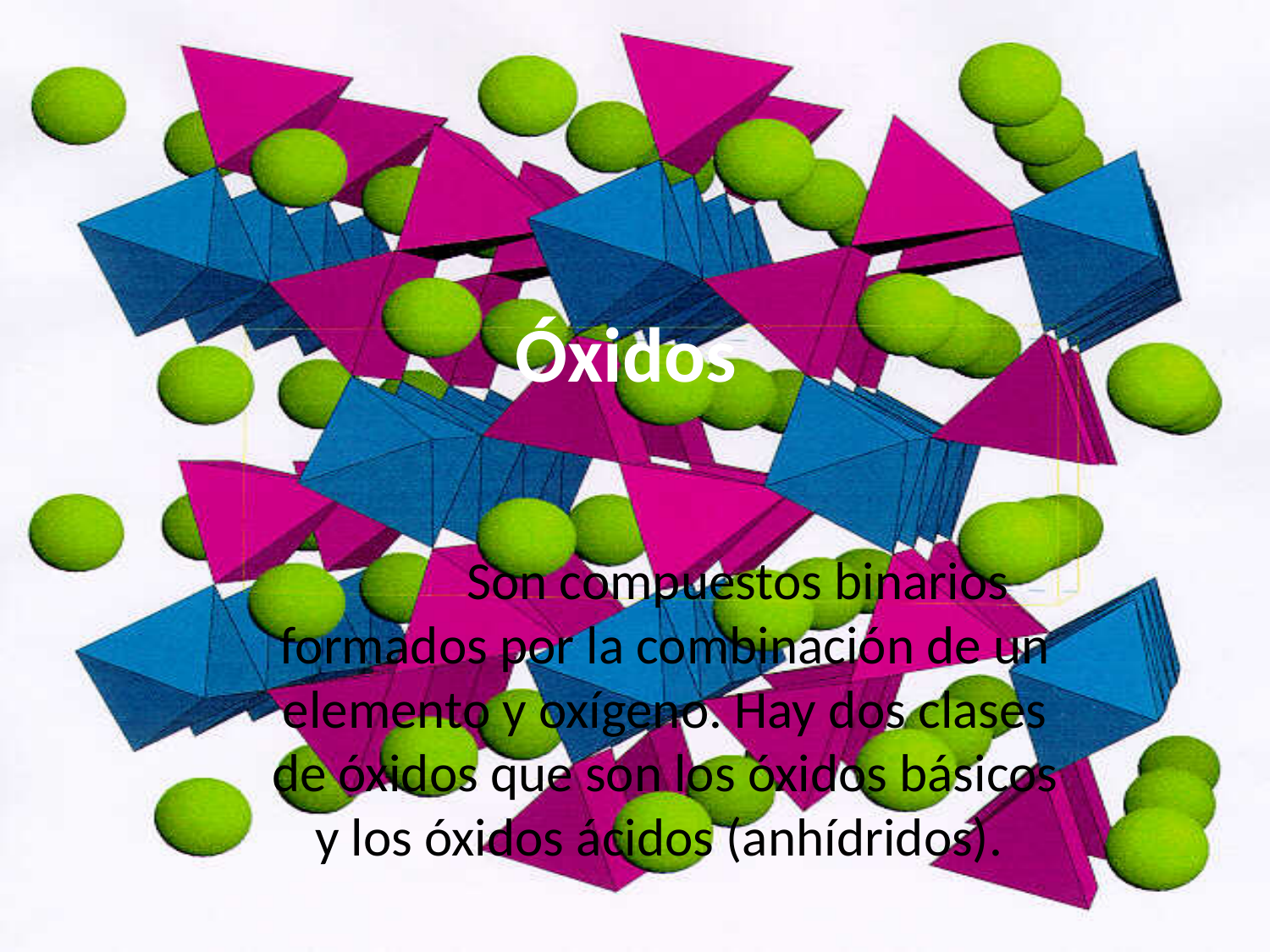

# Óxidos
            Son compuestos binarios formados por la combinación de un elemento y oxígeno. Hay dos clases de óxidos que son los óxidos básicos y los óxidos ácidos (anhídridos).